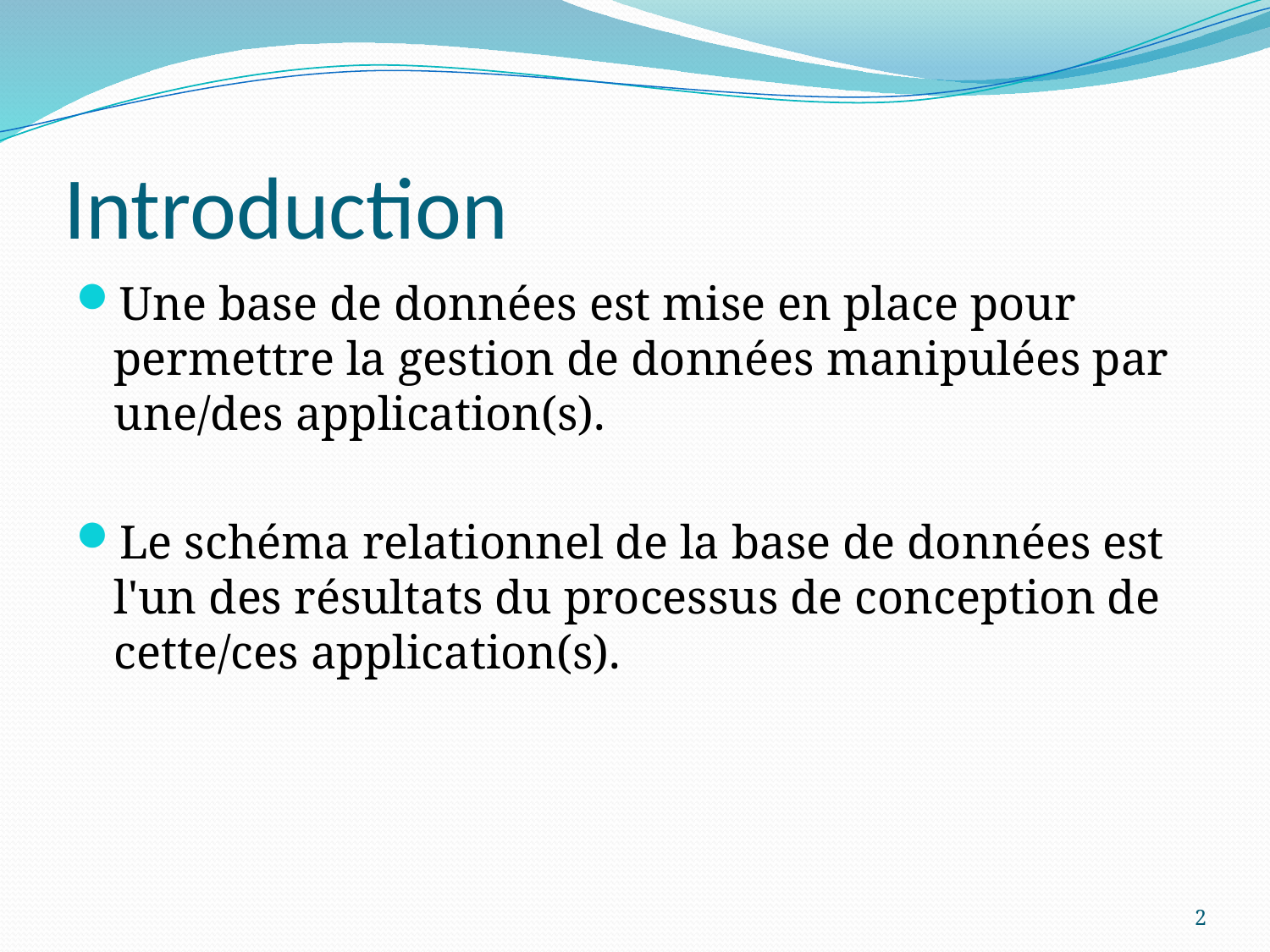

# Introduction
Une base de données est mise en place pour permettre la gestion de données manipulées par une/des application(s).

Le schéma relationnel de la base de données est l'un des résultats du processus de conception de cette/ces application(s).
2